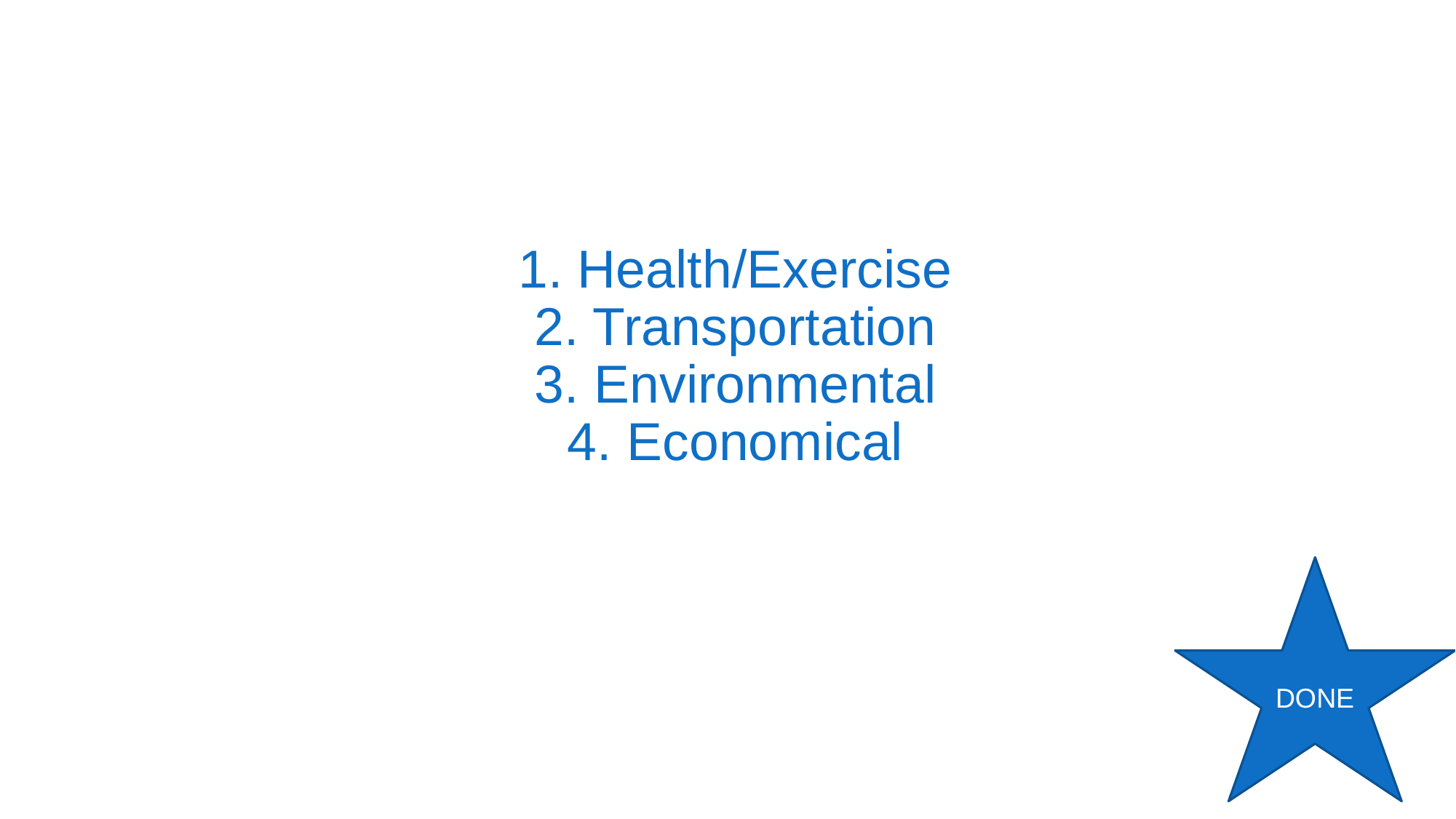

# 1. Health/Exercise 2. Transportation 3. Environmental 4. Economical
DONE